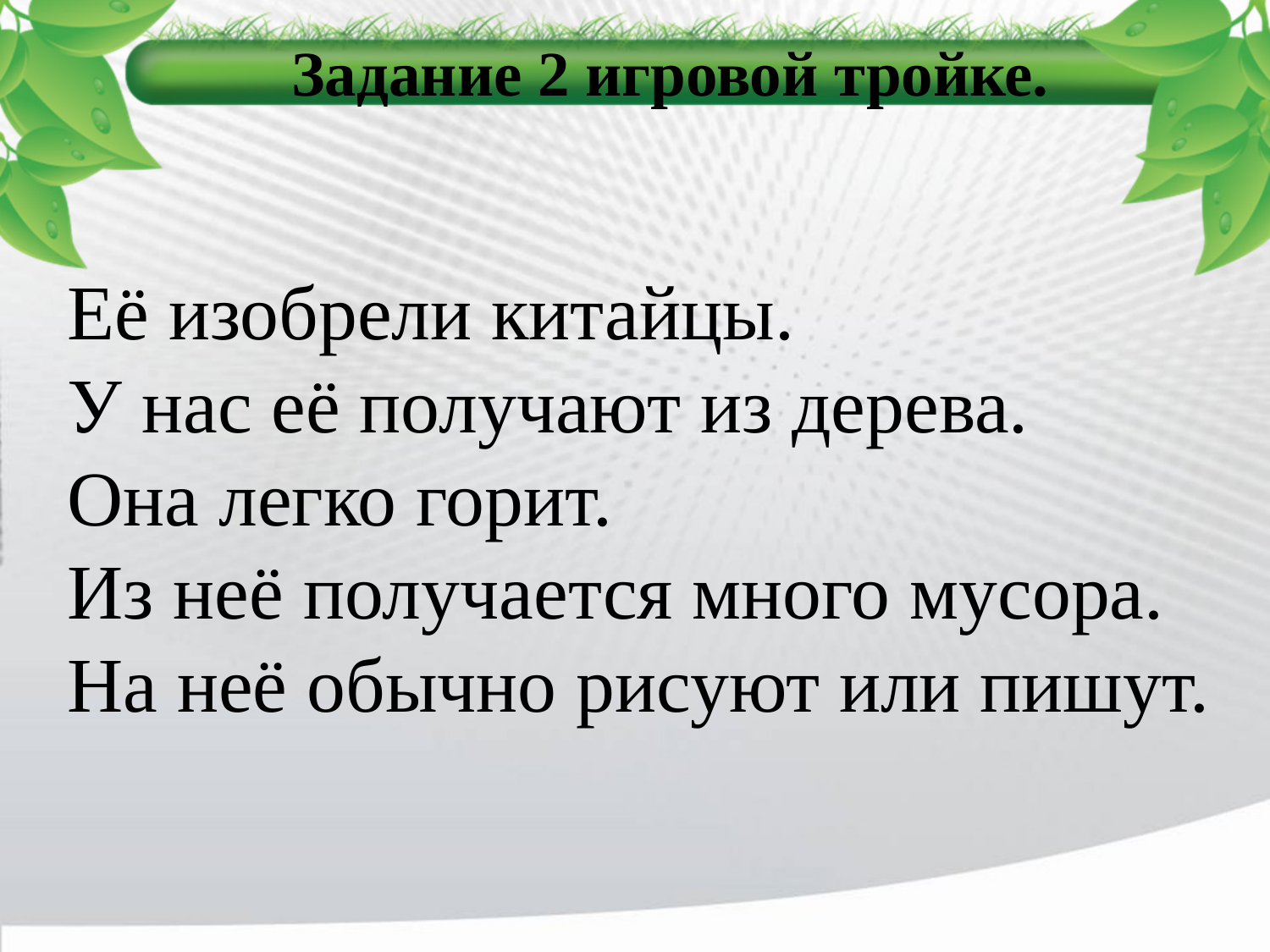

Задание 2 игровой тройке.
Её изобрели китайцы.
У нас её получают из дерева.
Она легко горит.
Из неё получается много мусора.
На неё обычно рисуют или пишут.